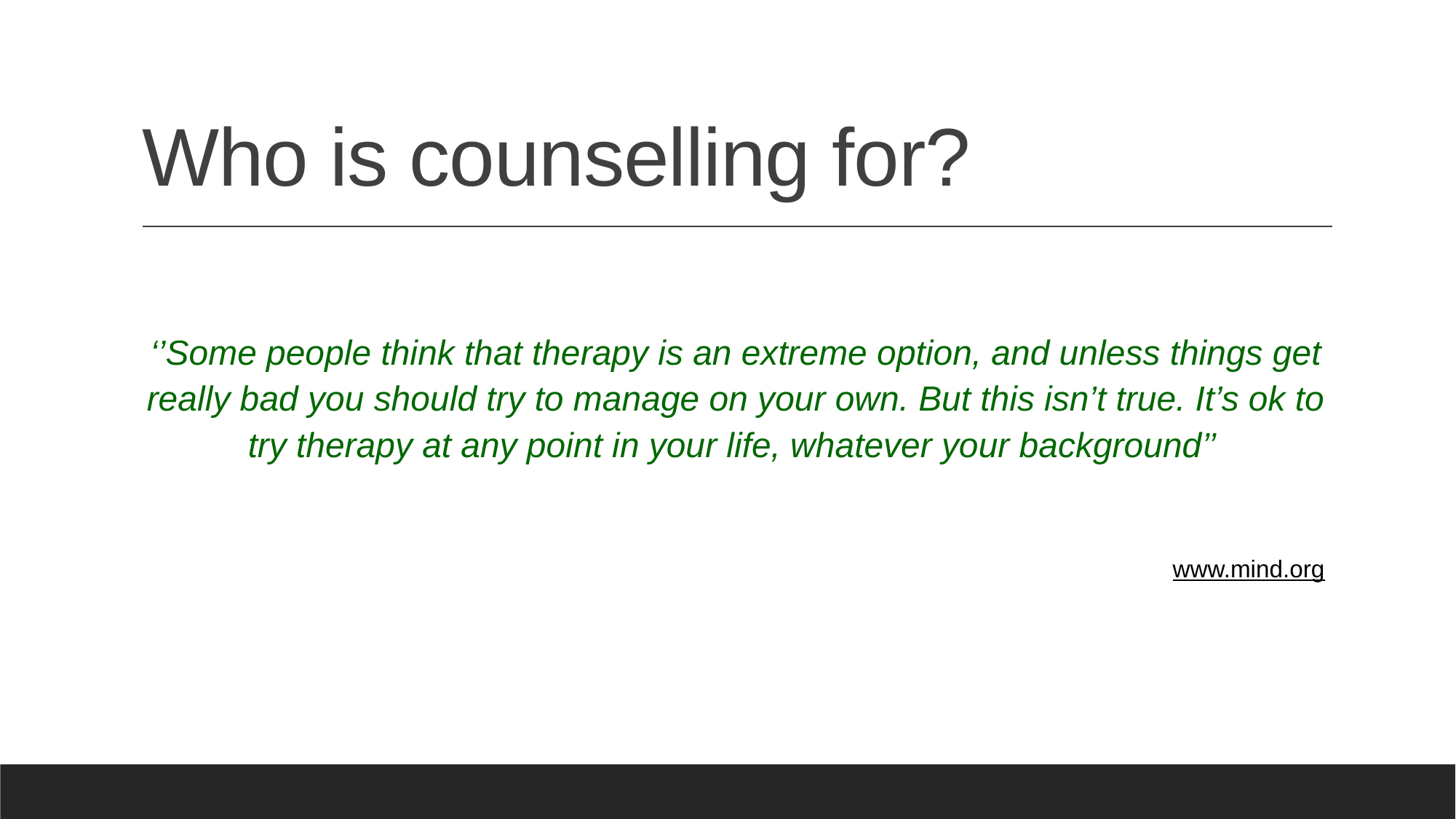

# Who is counselling for?

‘’Some people think that therapy is an extreme option, and unless things get really bad you should try to manage on your own. But this isn’t true. It’s ok to try therapy at any point in your life, whatever your background’’

www.mind.org